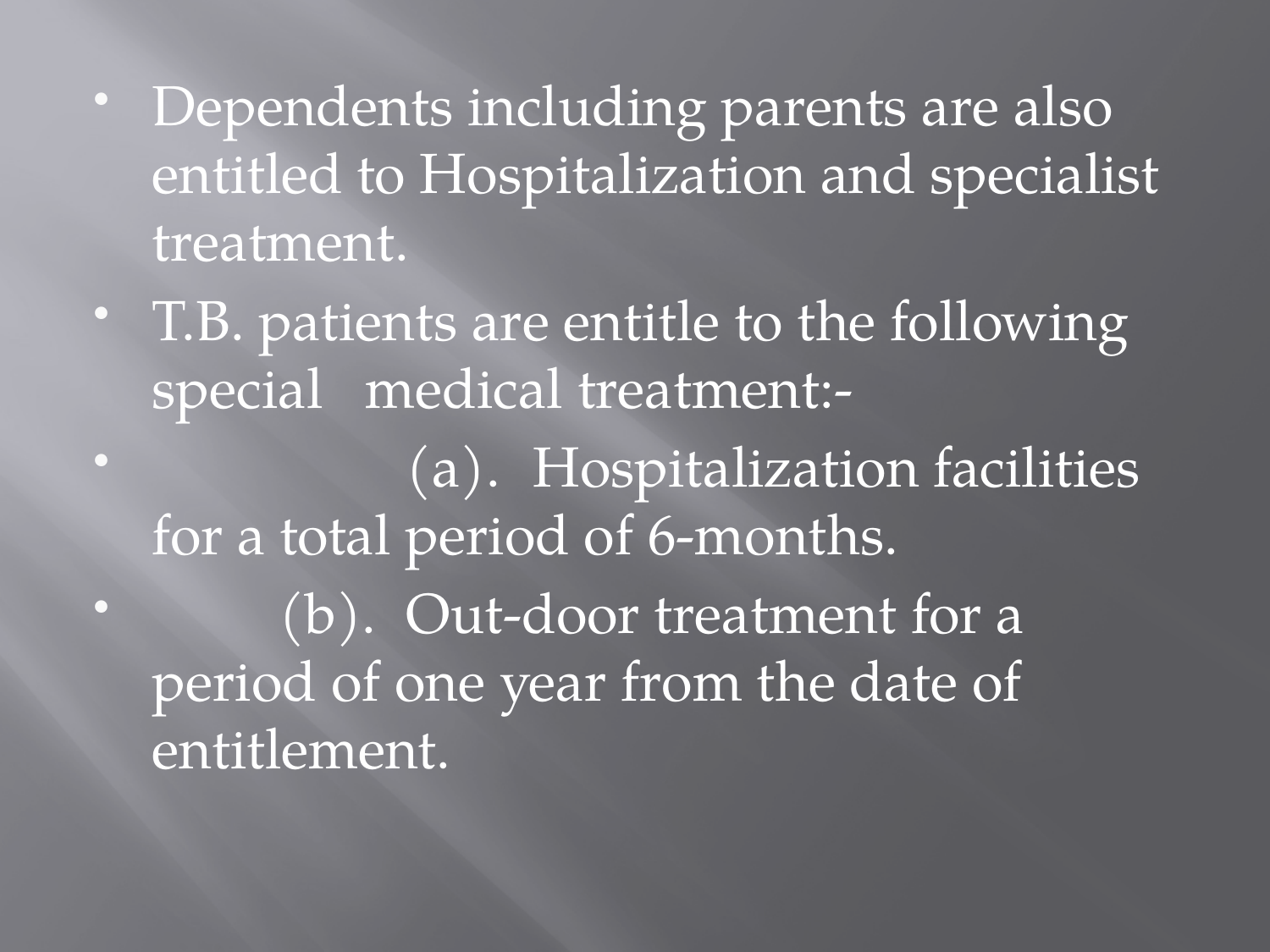

Dependents including parents are also entitled to Hospitalization and specialist treatment.
T.B. patients are entitle to the following special   medical treatment:-
		(a).	Hospitalization facilities for a total period of 6-months.
	(b).	Out-door treatment for a period of one year from the date of entitlement.